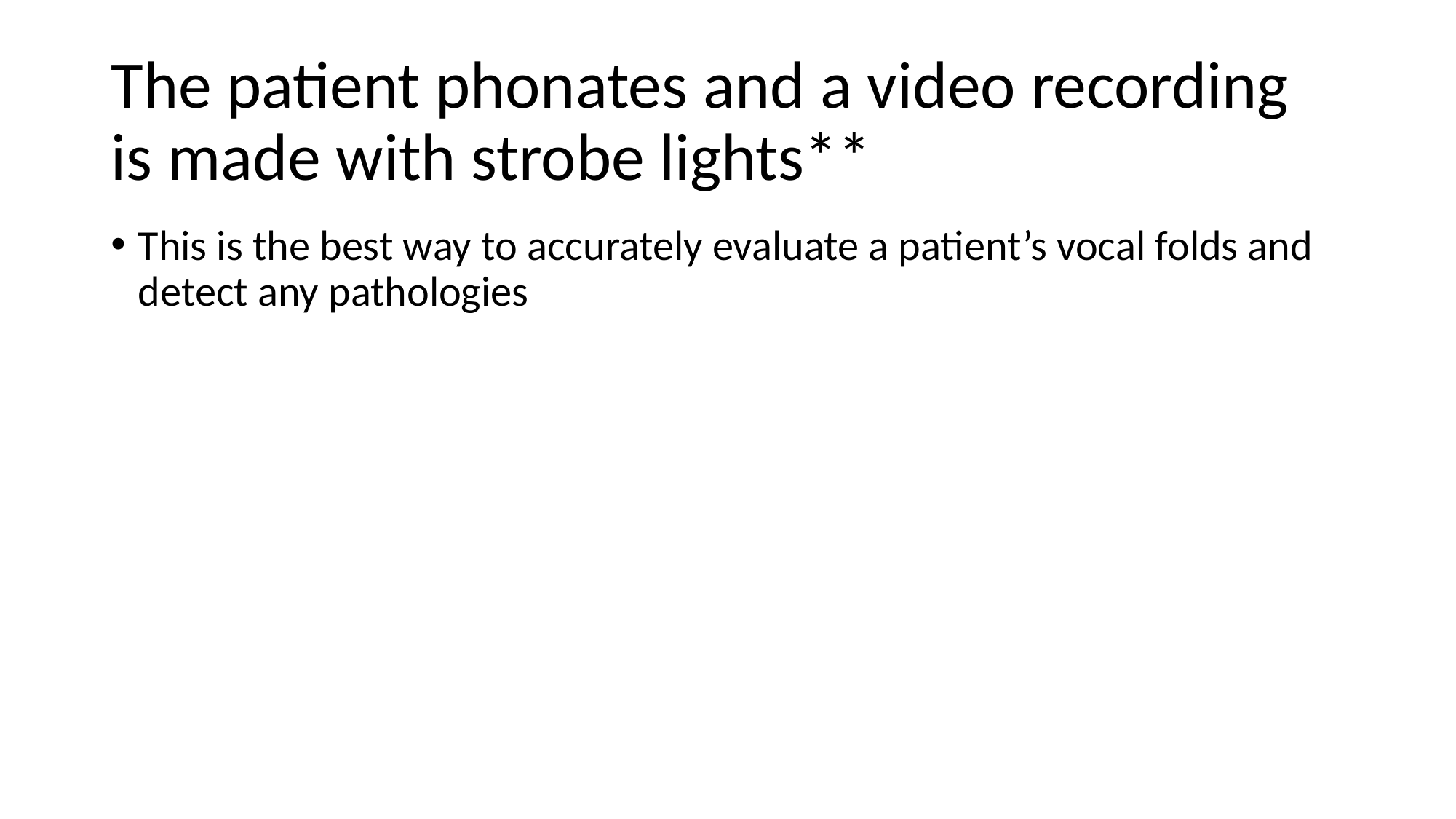

# The patient phonates and a video recording is made with strobe lights**
This is the best way to accurately evaluate a patient’s vocal folds and detect any pathologies